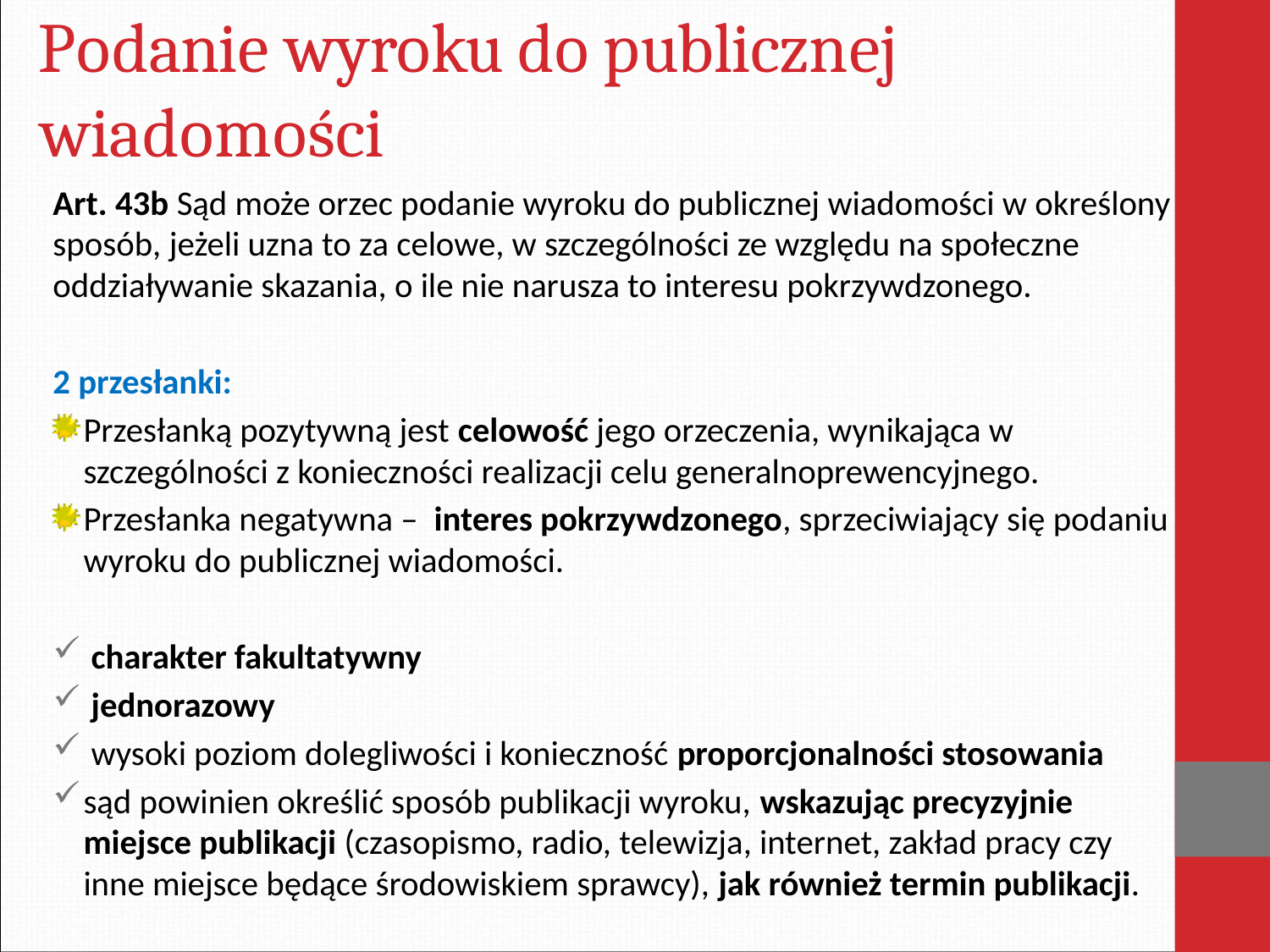

# Podanie wyroku do publicznej wiadomości

Art. 43b Sąd może orzec podanie wyroku do publicznej wiadomości w określony sposób, jeżeli uzna to za celowe, w szczególności ze względu na społeczne oddziaływanie skazania, o ile nie narusza to interesu pokrzywdzonego.

2 przesłanki:
Przesłanką pozytywną jest celowość jego orzeczenia, wynikająca w szczególności z konieczności realizacji celu generalnoprewencyjnego.
Przesłanka negatywna –  interes pokrzywdzonego, sprzeciwiający się podaniu wyroku do publicznej wiadomości.

 charakter fakultatywny
 jednorazowy
 wysoki poziom dolegliwości i konieczność proporcjonalności stosowania
sąd powinien określić sposób publikacji wyroku, wskazując precyzyjnie miejsce publikacji (czasopismo, radio, telewizja, internet, zakład pracy czy inne miejsce będące środowiskiem sprawcy), jak również termin publikacji.